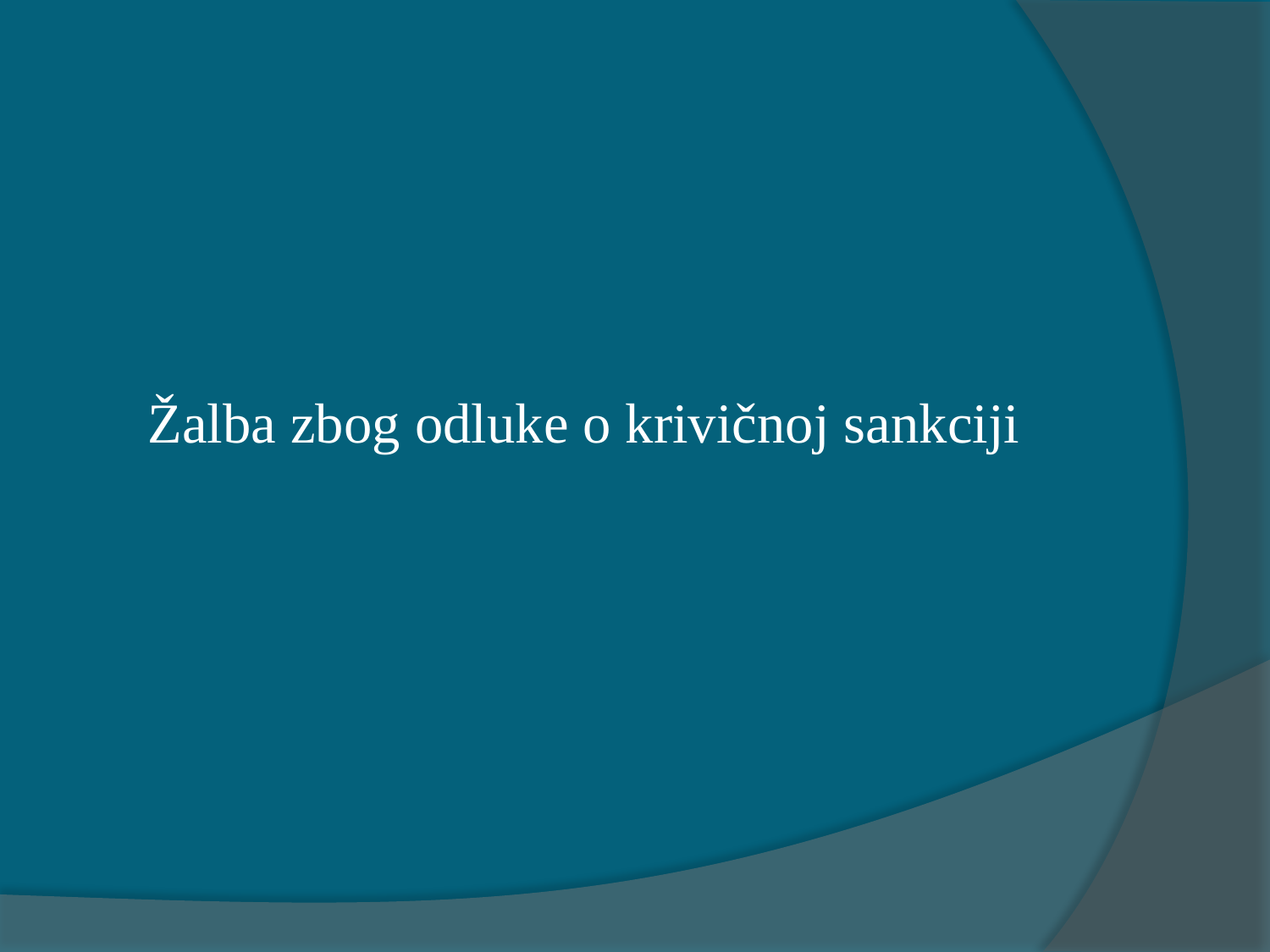

#

Žalba zbog odluke o krivičnoj sankciji